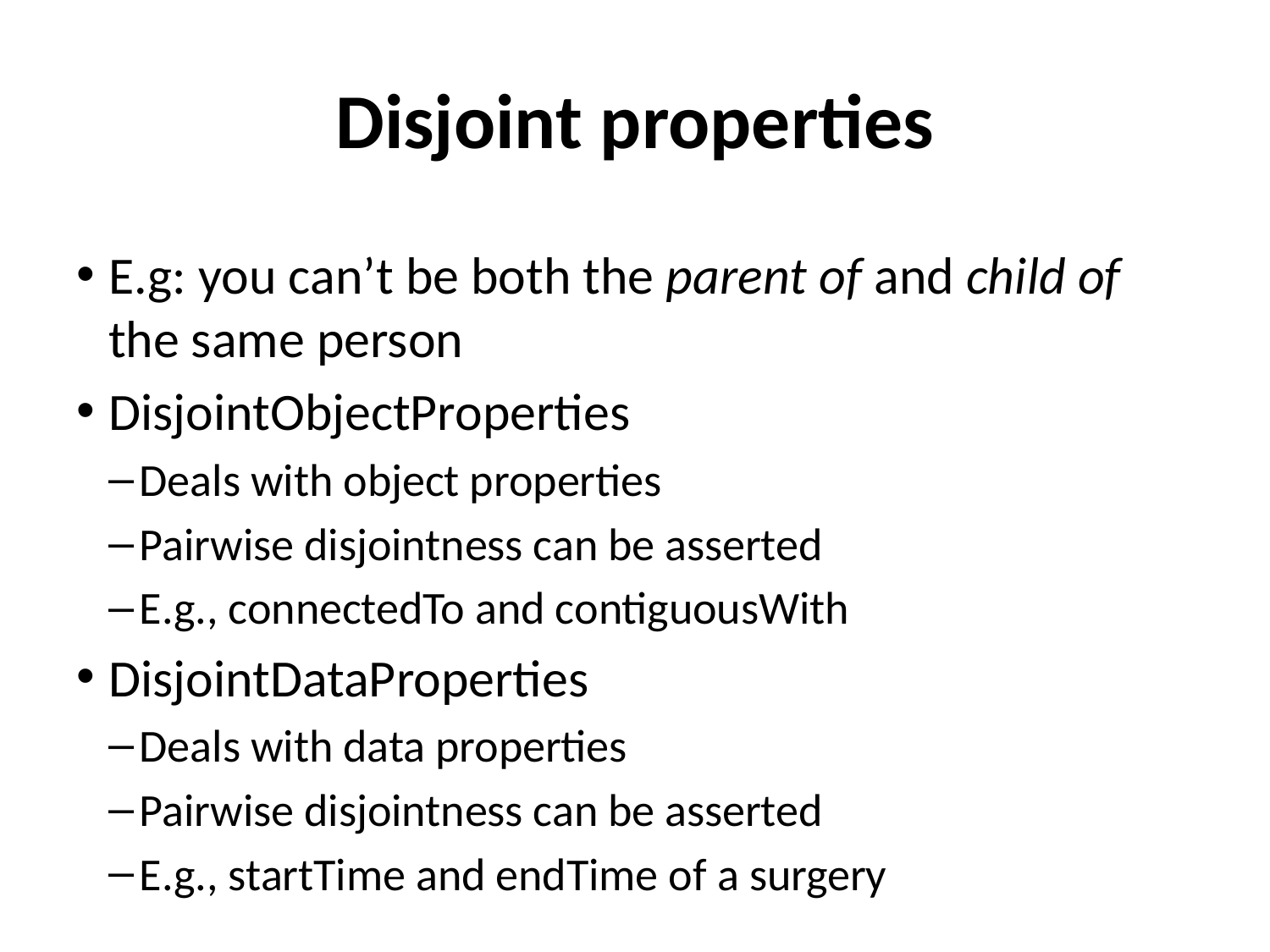

# Disjoint properties
E.g: you can’t be both the parent of and child of the same person
DisjointObjectProperties
Deals with object properties
Pairwise disjointness can be asserted
E.g., connectedTo and contiguousWith
DisjointDataProperties
Deals with data properties
Pairwise disjointness can be asserted
E.g., startTime and endTime of a surgery